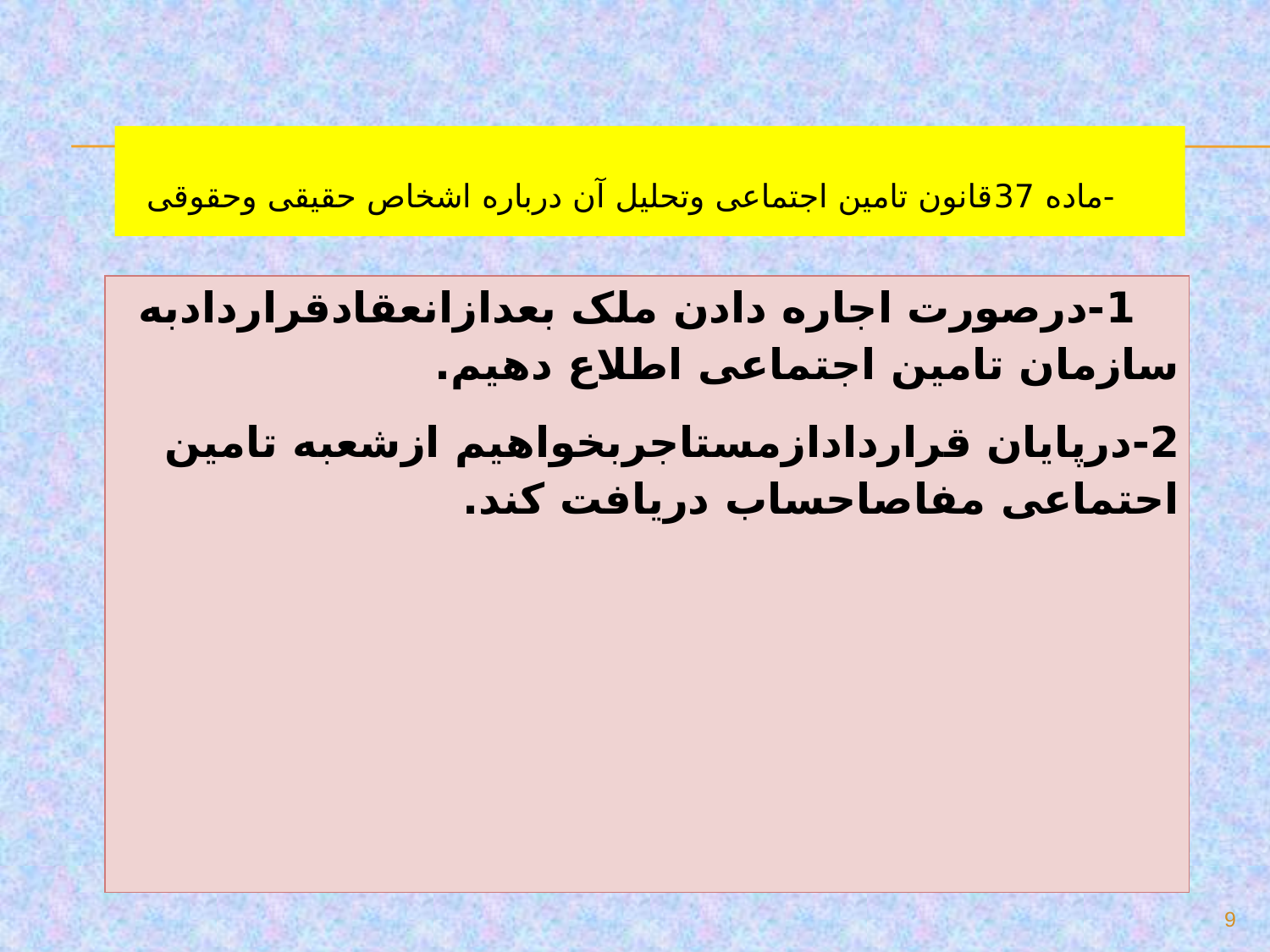

-ماده 37قانون تامین اجتماعی وتحلیل آن درباره اشخاص حقیقی وحقوقی
| 1-درصورت اجاره دادن ملک بعدازانعقادقراردادبه سازمان تامین اجتماعی اطلاع دهیم. 2-درپایان قراردادازمستاجربخواهیم ازشعبه تامین احتماعی مفاصاحساب دریافت کند. |
| --- |
9